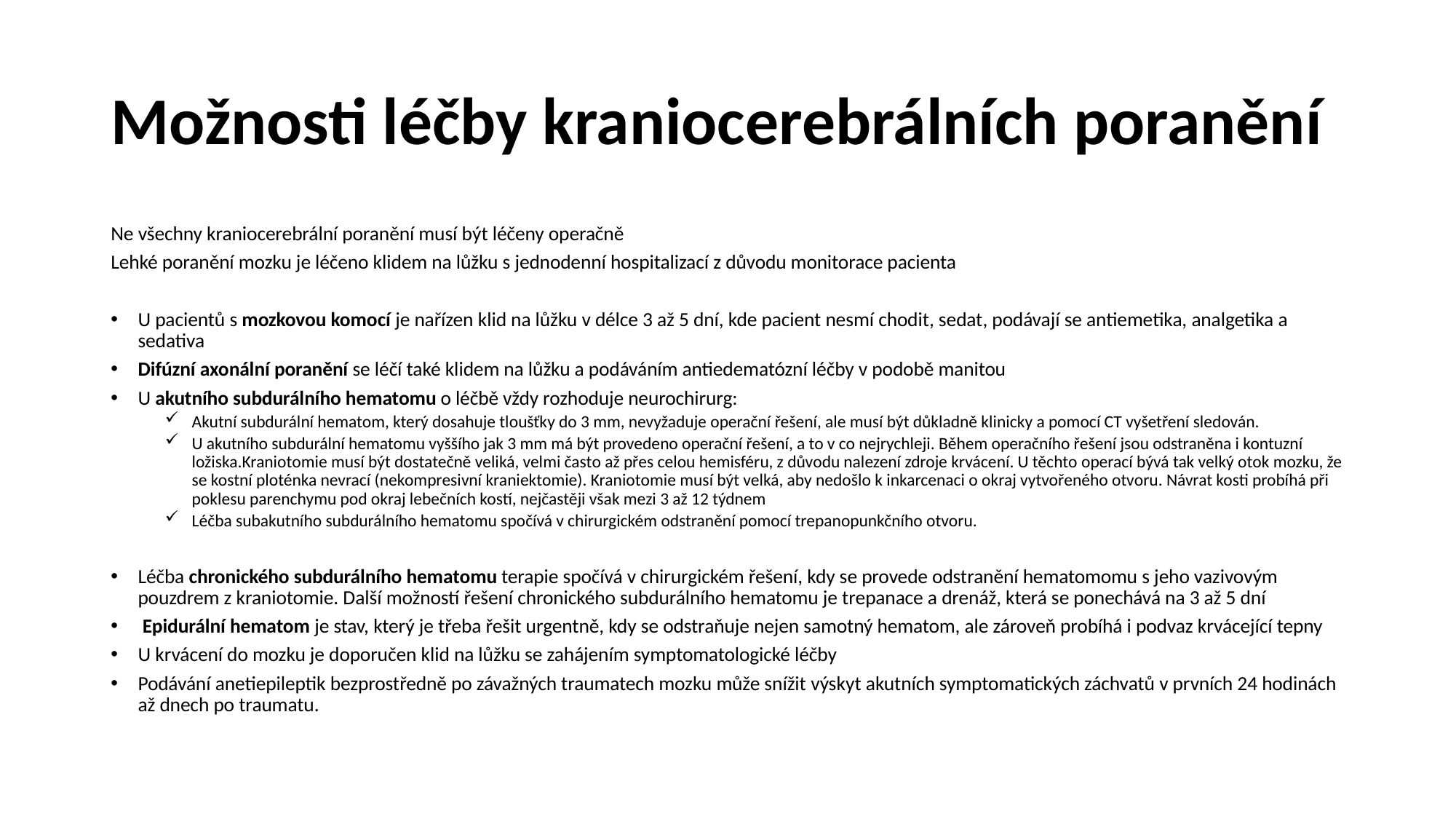

# Možnosti léčby kraniocerebrálních poranění
Ne všechny kraniocerebrální poranění musí být léčeny operačně
Lehké poranění mozku je léčeno klidem na lůžku s jednodenní hospitalizací z důvodu monitorace pacienta

U pacientů s mozkovou komocí je nařízen klid na lůžku v délce 3 až 5 dní, kde pacient nesmí chodit, sedat, podávají se antiemetika, analgetika a sedativa
Difúzní axonální poranění se léčí také klidem na lůžku a podáváním antiedematózní léčby v podobě manitou
U akutního subdurálního hematomu o léčbě vždy rozhoduje neurochirurg:
Akutní subdurální hematom, který dosahuje tloušťky do 3 mm, nevyžaduje operační řešení, ale musí být důkladně klinicky a pomocí CT vyšetření sledován.
U akutního subdurální hematomu vyššího jak 3 mm má být provedeno operační řešení, a to v co nejrychleji. Během operačního řešení jsou odstraněna i kontuzní ložiska.Kraniotomie musí být dostatečně veliká, velmi často až přes celou hemisféru, z důvodu nalezení zdroje krvácení. U těchto operací bývá tak velký otok mozku, že se kostní ploténka nevrací (nekompresivní kraniektomie). Kraniotomie musí být velká, aby nedošlo k inkarcenaci o okraj vytvořeného otvoru. Návrat kosti probíhá při poklesu parenchymu pod okraj lebečních kostí, nejčastěji však mezi 3 až 12 týdnem
Léčba subakutního subdurálního hematomu spočívá v chirurgickém odstranění pomocí trepanopunkčního otvoru.

Léčba chronického subdurálního hematomu terapie spočívá v chirurgickém řešení, kdy se provede odstranění hematomomu s jeho vazivovým pouzdrem z kraniotomie. Další možností řešení chronického subdurálního hematomu je trepanace a drenáž, která se ponechává na 3 až 5 dní
 Epidurální hematom je stav, který je třeba řešit urgentně, kdy se odstraňuje nejen samotný hematom, ale zároveň probíhá i podvaz krvácející tepny
U krvácení do mozku je doporučen klid na lůžku se zahájením symptomatologické léčby
Podávání anetiepileptik bezprostředně po závažných traumatech mozku může snížit výskyt akutních symptomatických záchvatů v prvních 24 hodinách až dnech po traumatu.